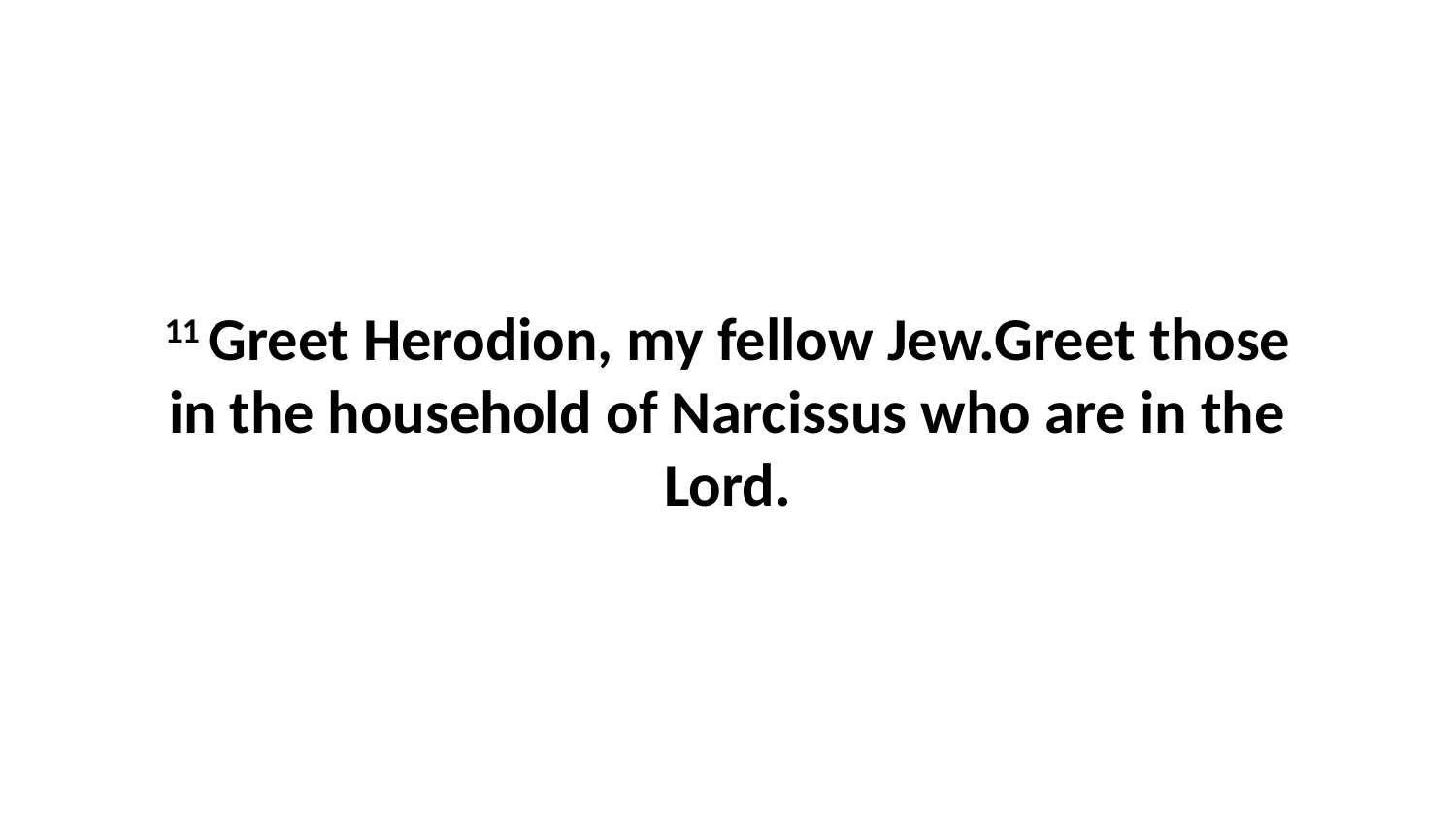

11 Greet Herodion, my fellow Jew.Greet those in the household of Narcissus who are in the Lord.